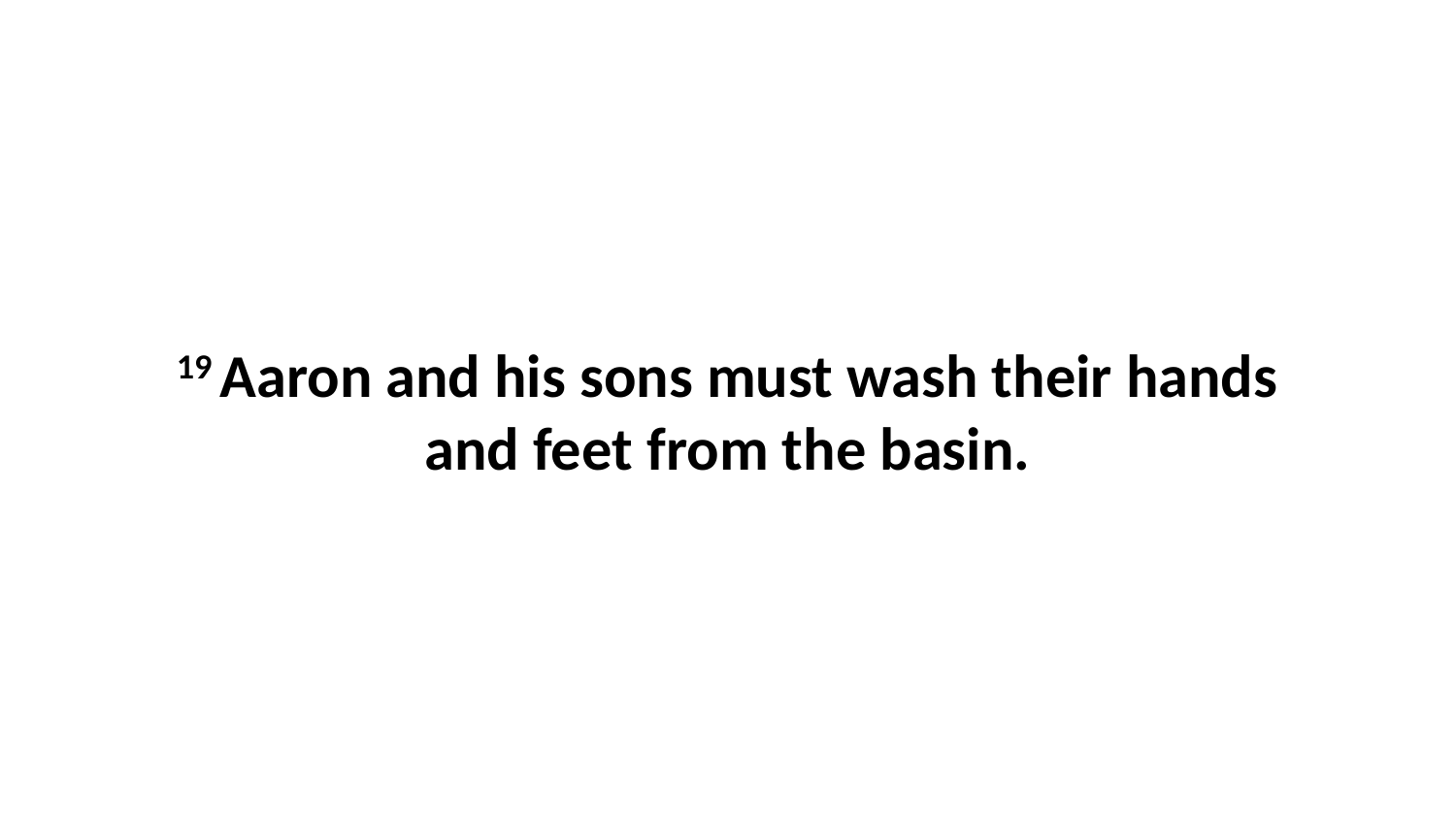

19 Aaron and his sons must wash their hands and feet from the basin.